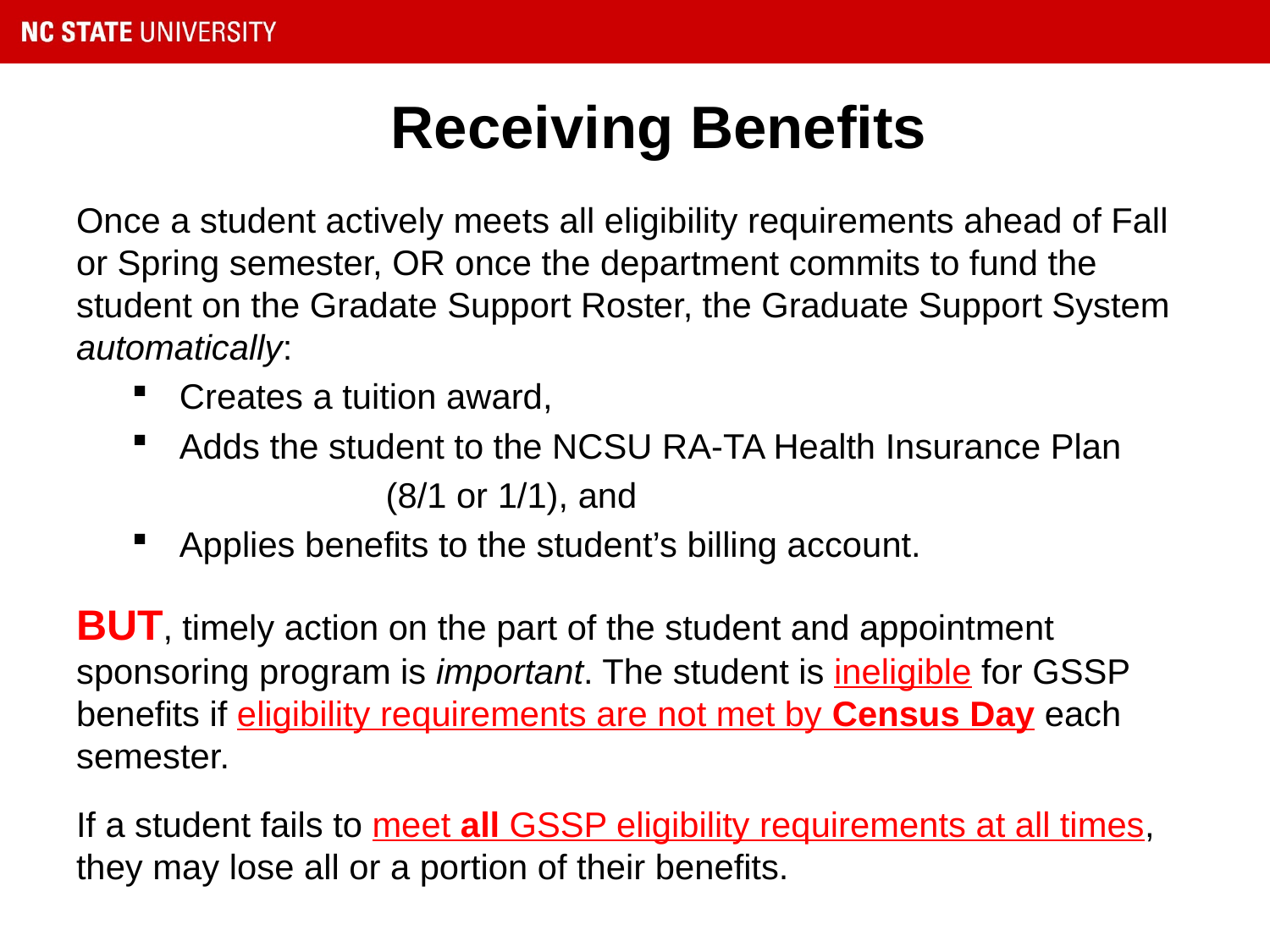

# Receiving Benefits
Once a student actively meets all eligibility requirements ahead of Fall or Spring semester, OR once the department commits to fund the student on the Gradate Support Roster, the Graduate Support System automatically:
Creates a tuition award,
Adds the student to the NCSU RA-TA Health Insurance Plan
		(8/1 or 1/1), and
Applies benefits to the student’s billing account.

BUT, timely action on the part of the student and appointment sponsoring program is important. The student is ineligible for GSSP benefits if eligibility requirements are not met by Census Day each semester.

If a student fails to meet all GSSP eligibility requirements at all times, they may lose all or a portion of their benefits.